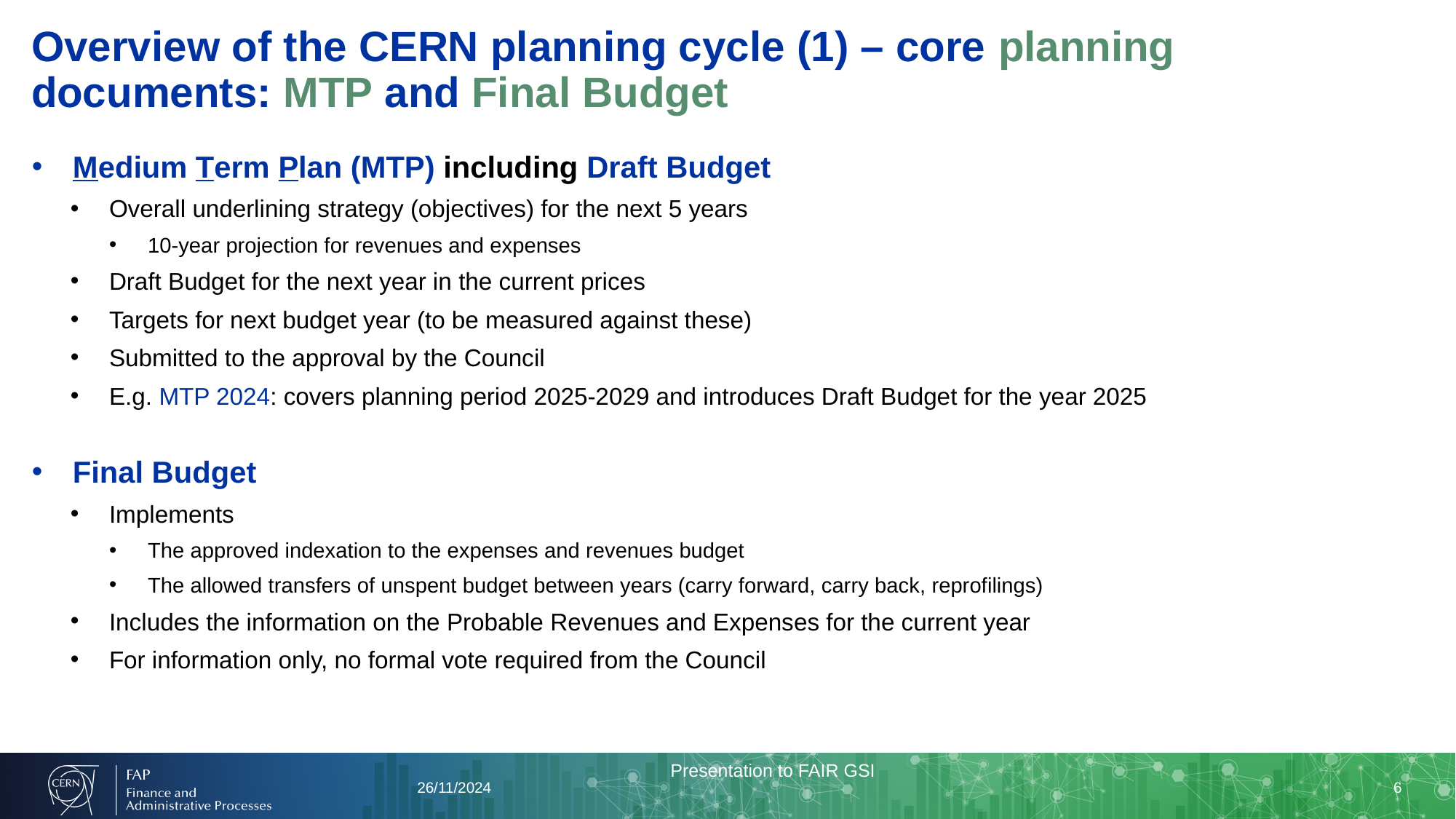

# Overview of the CERN planning cycle (1) – core planning documents: MTP and Final Budget
Medium Term Plan (MTP) including Draft Budget
Overall underlining strategy (objectives) for the next 5 years
10-year projection for revenues and expenses
Draft Budget for the next year in the current prices
Targets for next budget year (to be measured against these)
Submitted to the approval by the Council
E.g. MTP 2024: covers planning period 2025-2029 and introduces Draft Budget for the year 2025

Final Budget
Implements
The approved indexation to the expenses and revenues budget
The allowed transfers of unspent budget between years (carry forward, carry back, reprofilings)
Includes the information on the Probable Revenues and Expenses for the current year
For information only, no formal vote required from the Council
Presentation to FAIR GSI
26/11/2024
6